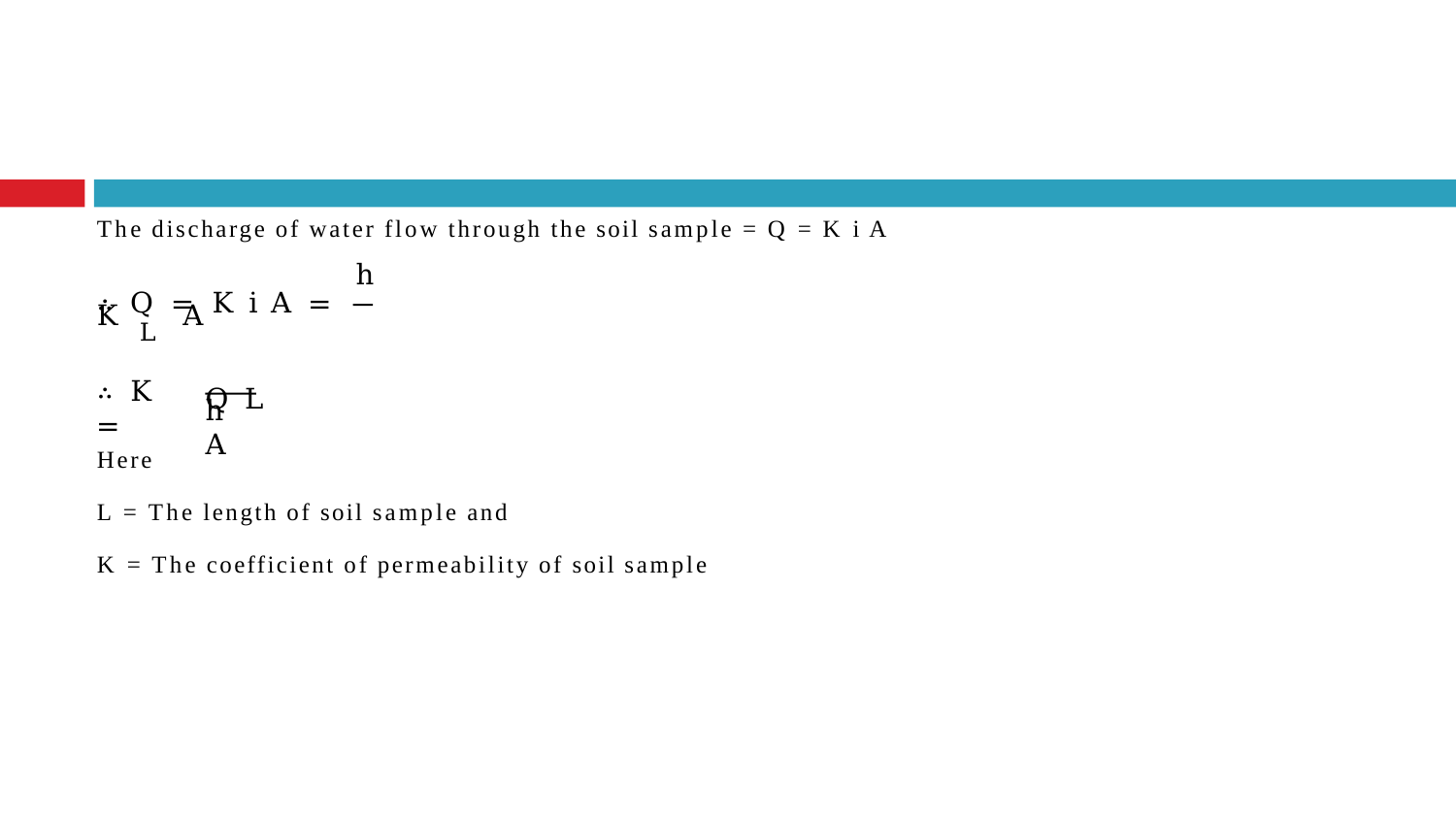

The discharge of water flow through the soil sample = Q = K i A
h
∴ Q = K i A = K L A

Q L

∴ K =
h A

Here
L = The length of soil sample and
K = The coefficient of permeability of soil sample